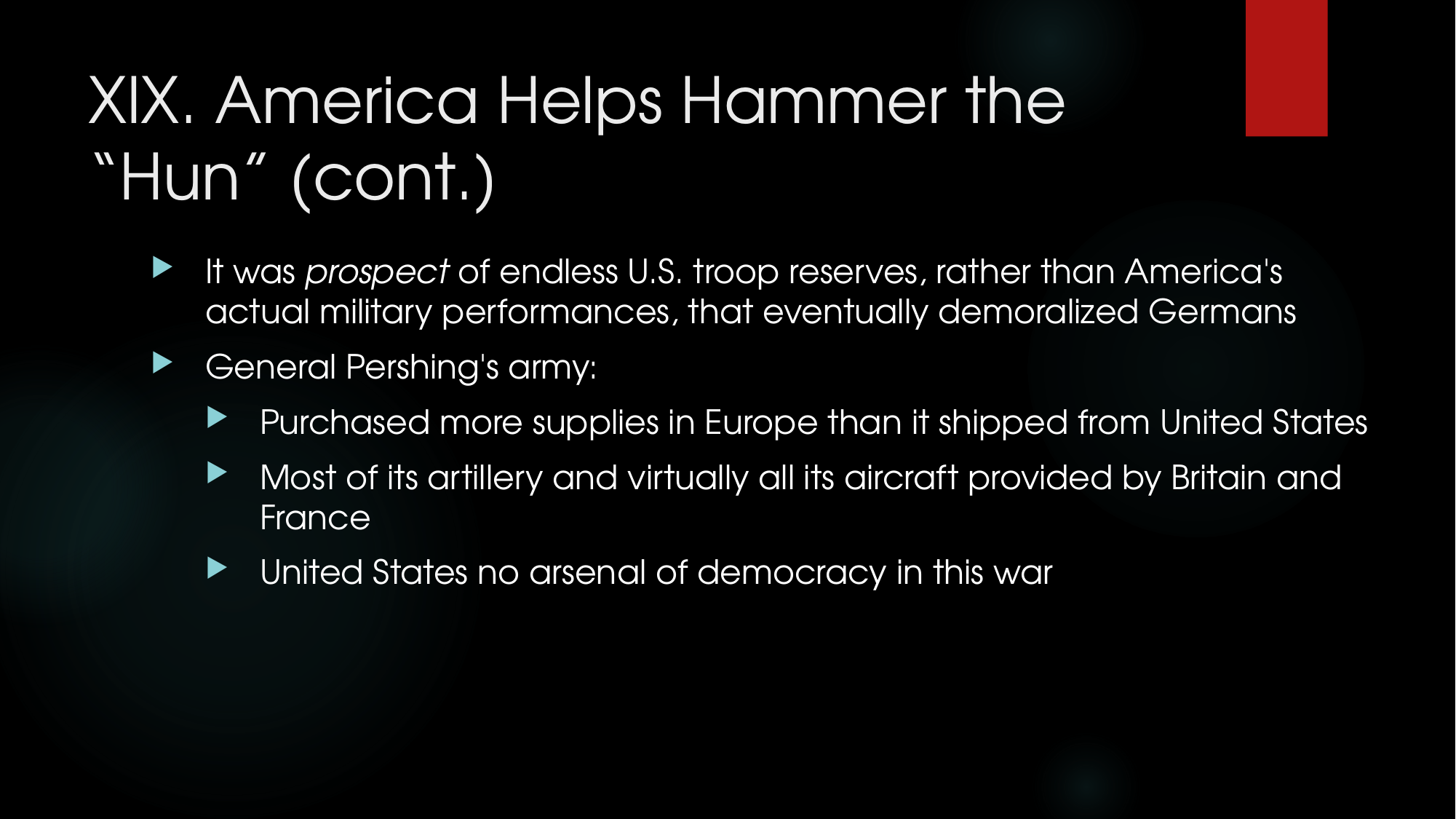

# XIX. America Helps Hammer the “Hun” (cont.)
It was prospect of endless U.S. troop reserves, rather than America's actual military performances, that eventually demoralized Germans
General Pershing's army:
Purchased more supplies in Europe than it shipped from United States
Most of its artillery and virtually all its aircraft provided by Britain and France
United States no arsenal of democracy in this war